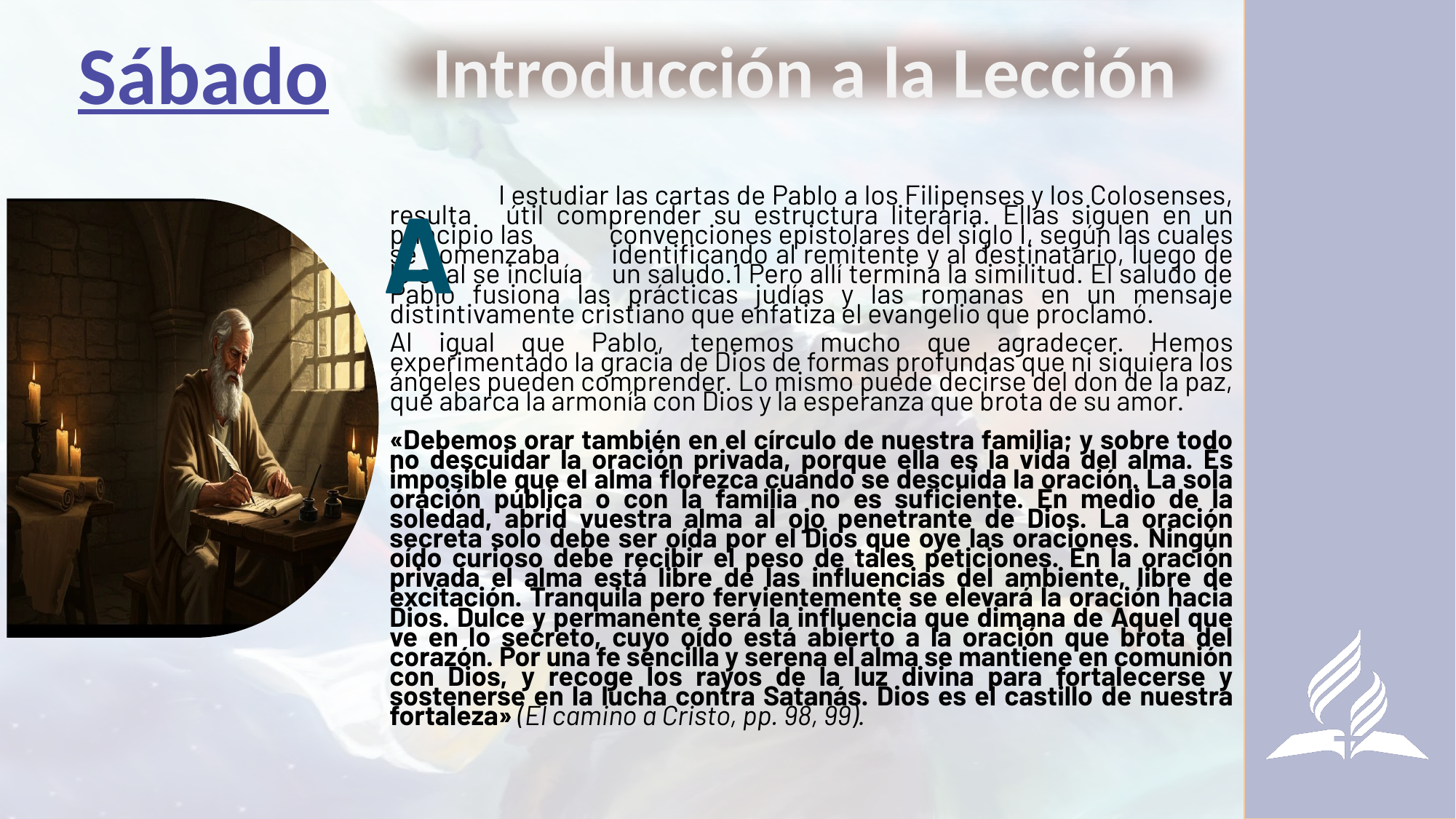

Sábado
Introducción a la Lección
A
	l estudiar las cartas de Pablo a los Filipenses y los Colosenses, resulta 	útil comprender su estructura literaria. Ellas siguen en un principio las 	convenciones epistolares del siglo I, según las cuales se comenzaba 	identificando al remitente y al destinatario, luego de lo cual se incluía 	un saludo.1 Pero allí termina la similitud. El saludo de Pablo fusiona las prácticas judías y las romanas en un mensaje distintivamente cristiano que enfatiza el evangelio que proclamó.
Al igual que Pablo, tenemos mucho que agradecer. Hemos experimentado la gracia de Dios de formas profundas que ni siquiera los ángeles pueden comprender. Lo mismo puede decirse del don de la paz, que abarca la armonía con Dios y la esperanza que brota de su amor.
«Debemos orar también en el círculo de nuestra familia; y sobre todo no descuidar la oración privada, porque ella es la vida del alma. Es imposible que el alma florezca cuando se descuida la oración. La sola oración pública o con la familia no es suficiente. En medio de la soledad, abrid vuestra alma al ojo penetrante de Dios. La oración secreta solo debe ser oída por el Dios que oye las oraciones. Ningún oído curioso debe recibir el peso de tales peticiones. En la oración privada el alma está libre de las influencias del ambiente, libre de excitación. Tranquila pero fervientemente se elevará la oración hacia Dios. Dulce y permanente será la influencia que dimana de Aquel que ve en lo secreto, cuyo oído está abierto a la oración que brota del corazón. Por una fe sencilla y serena el alma se mantiene en comunión con Dios, y recoge los rayos de la luz divina para fortalecerse y sostenerse en la lucha contra Satanás. Dios es el castillo de nuestra fortaleza» (El camino a Cristo, pp. 98, 99).